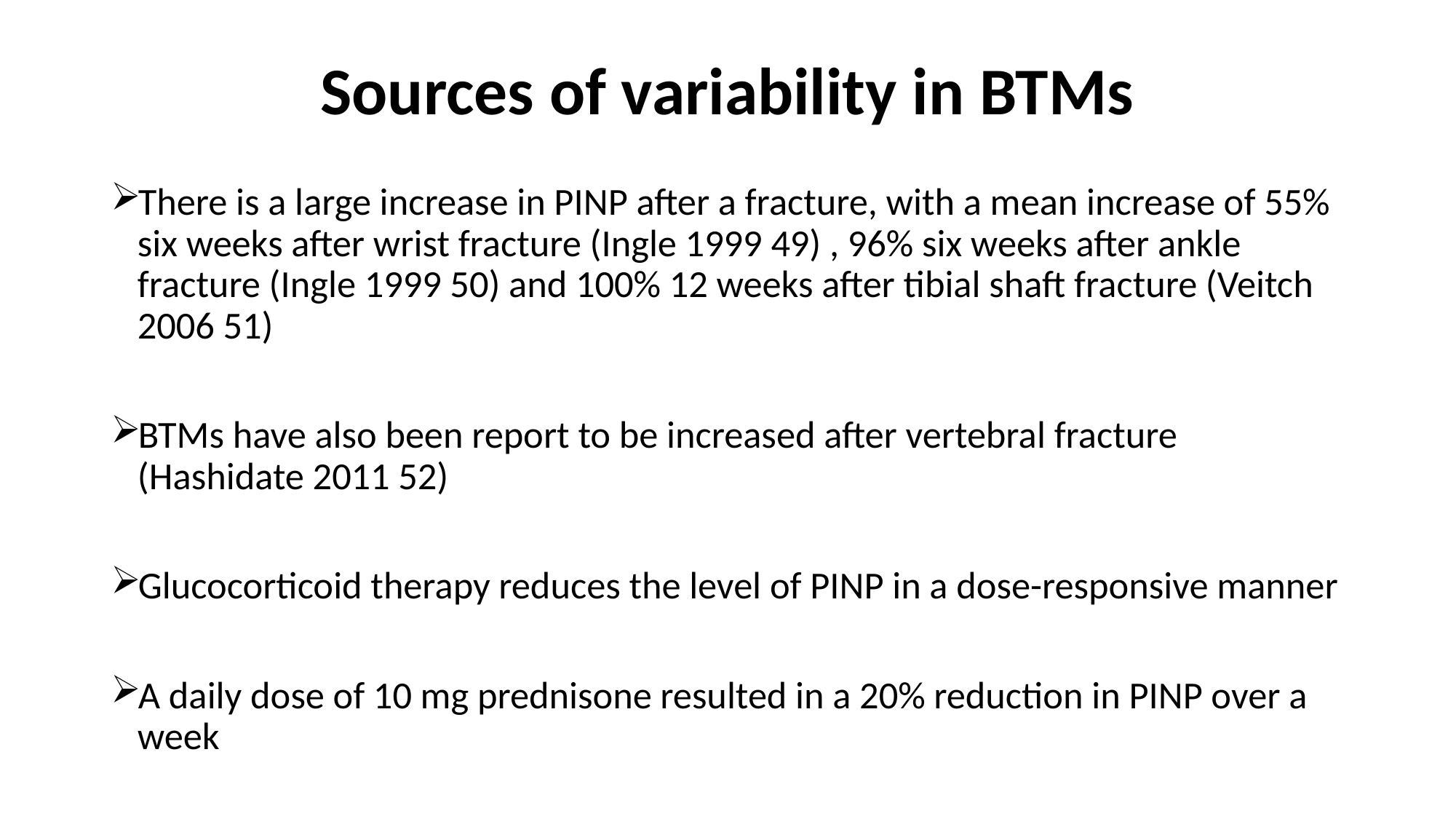

# Sources of variability in BTMs
There is a large increase in PINP after a fracture, with a mean increase of 55% six weeks after wrist fracture (Ingle 1999 49) , 96% six weeks after ankle fracture (Ingle 1999 50) and 100% 12 weeks after tibial shaft fracture (Veitch 2006 51)

BTMs have also been report to be increased after vertebral fracture (Hashidate 2011 52)

Glucocorticoid therapy reduces the level of PINP in a dose-responsive manner

A daily dose of 10 mg prednisone resulted in a 20% reduction in PINP over a week